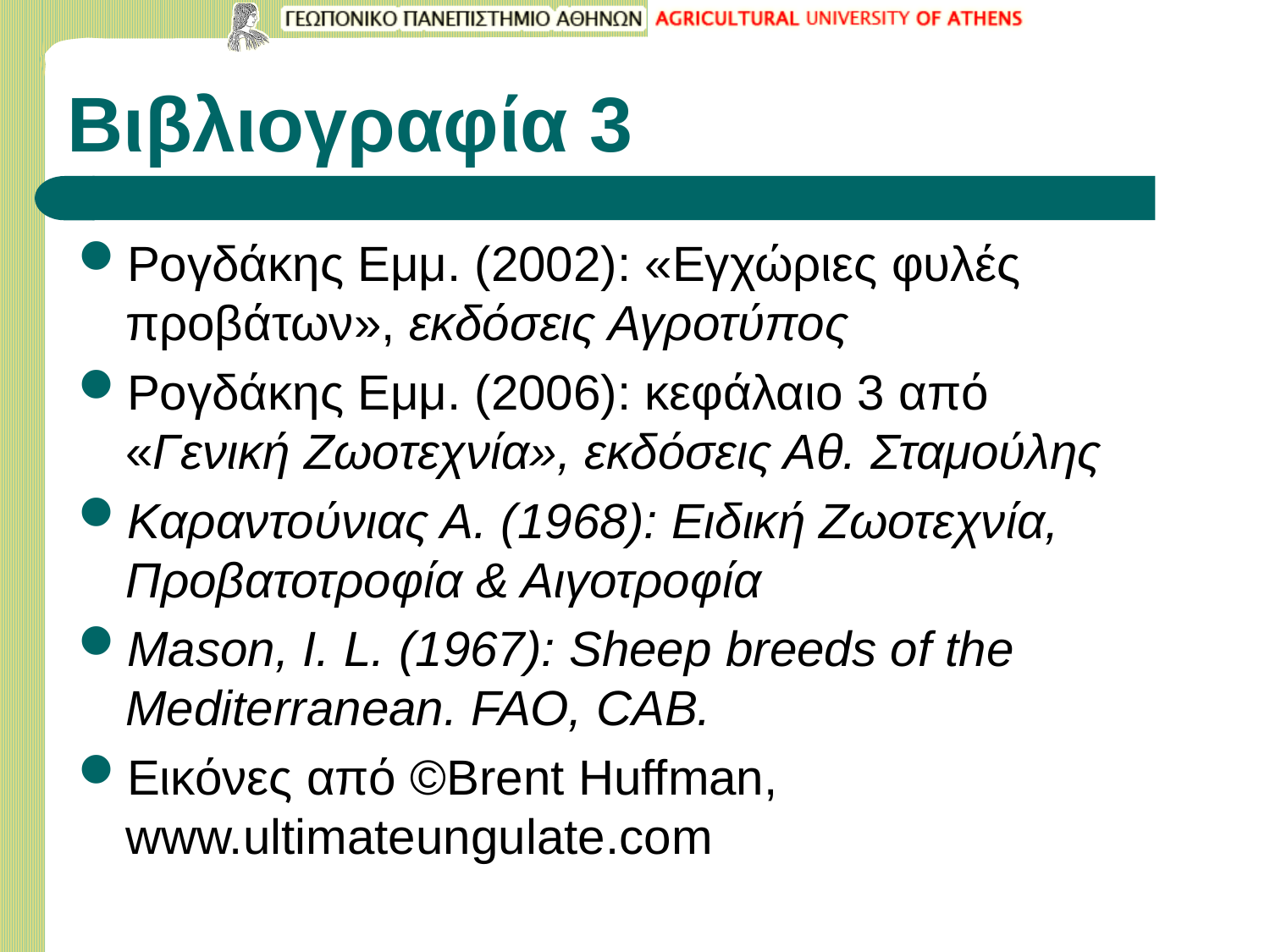

# Βιβλιογραφία 3
Ρογδάκης Εμμ. (2002): «Εγχώριες φυλές προβάτων», εκδόσεις Αγροτύπος
Ρογδάκης Εμμ. (2006): κεφάλαιο 3 από «Γενική Ζωοτεχνία», εκδόσεις Αθ. Σταμούλης
Kαραντούνιας Α. (1968): Ειδική Ζωοτεχνία, Προβατοτροφία & Αιγοτροφία
Mason, I. L. (1967): Sheep breeds of the Mediterranean. FAO, CAB.
Εικόνες από ©Brent Huffman, www.ultimateungulate.com